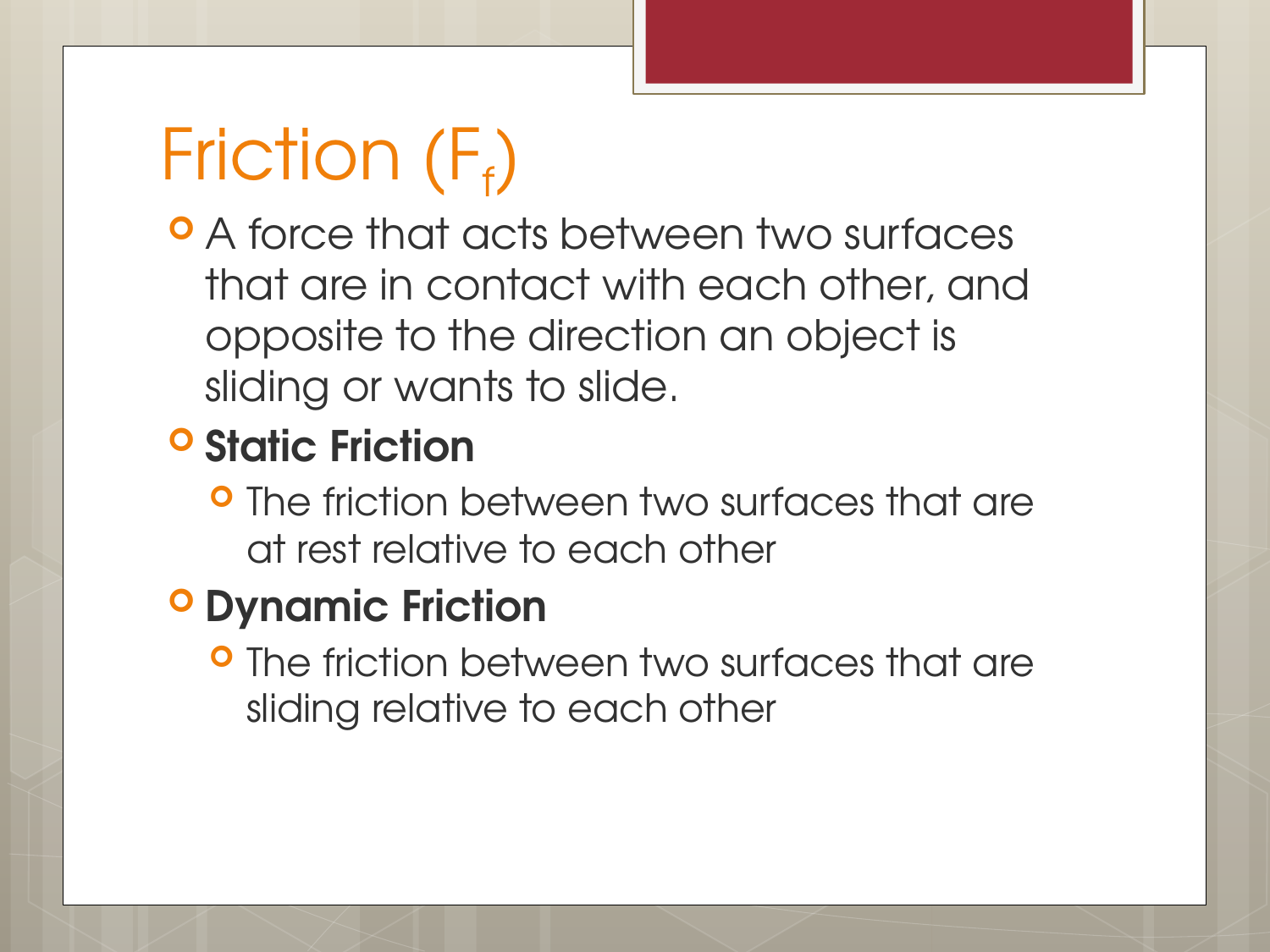

# Friction (Ff)
A force that acts between two surfaces that are in contact with each other, and opposite to the direction an object is sliding or wants to slide.
Static Friction
The friction between two surfaces that are at rest relative to each other
Dynamic Friction
The friction between two surfaces that are sliding relative to each other